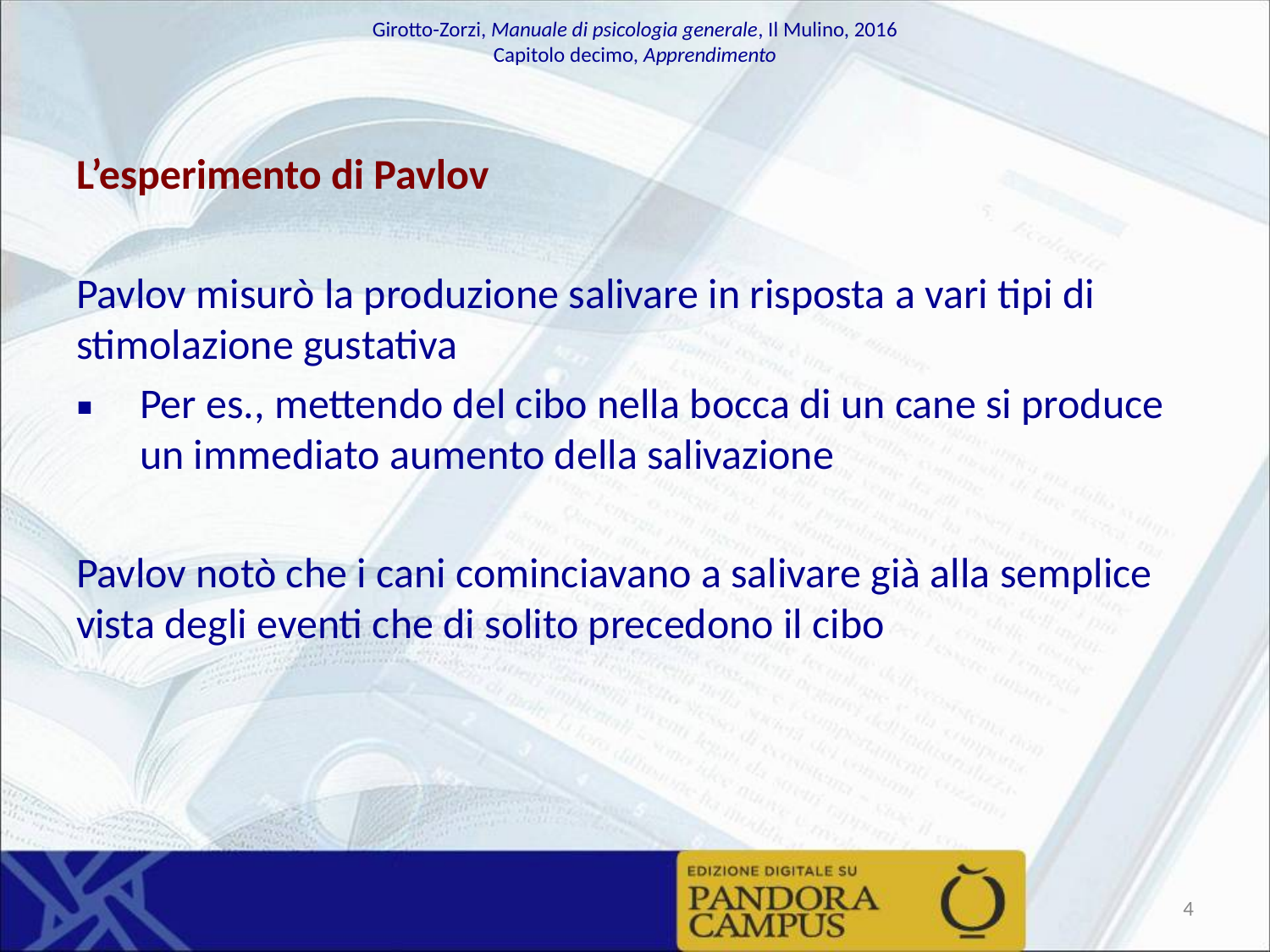

L’esperimento di Pavlov

Pavlov misurò la produzione salivare in risposta a vari tipi di stimolazione gustativa
Per es., mettendo del cibo nella bocca di un cane si produce un immediato aumento della salivazione

Pavlov notò che i cani cominciavano a salivare già alla semplice vista degli eventi che di solito precedono il cibo

4